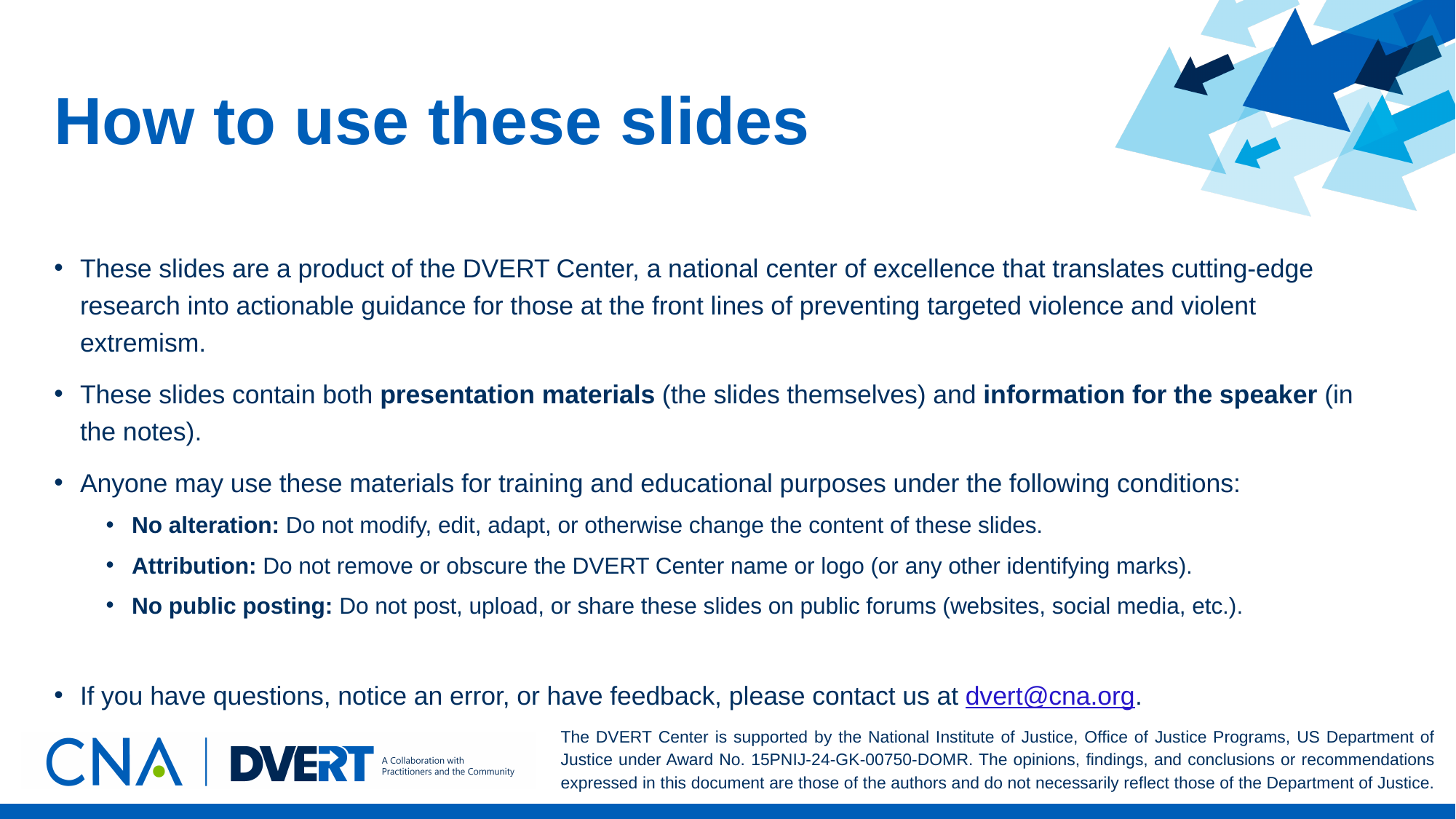

# How to use these slides
These slides are a product of the DVERT Center, a national center of excellence that translates cutting-edge research into actionable guidance for those at the front lines of preventing targeted violence and violent extremism.
These slides contain both presentation materials (the slides themselves) and information for the speaker (in the notes).
Anyone may use these materials for training and educational purposes under the following conditions:
No alteration: Do not modify, edit, adapt, or otherwise change the content of these slides.
Attribution: Do not remove or obscure the DVERT Center name or logo (or any other identifying marks).
No public posting: Do not post, upload, or share these slides on public forums (websites, social media, etc.).

If you have questions, notice an error, or have feedback, please contact us at dvert@cna.org.
The DVERT Center is supported by the National Institute of Justice, Office of Justice Programs, US Department of Justice under Award No. 15PNIJ-24-GK-00750-DOMR. The opinions, findings, and conclusions or recommendations expressed in this document are those of the authors and do not necessarily reflect those of the Department of Justice.